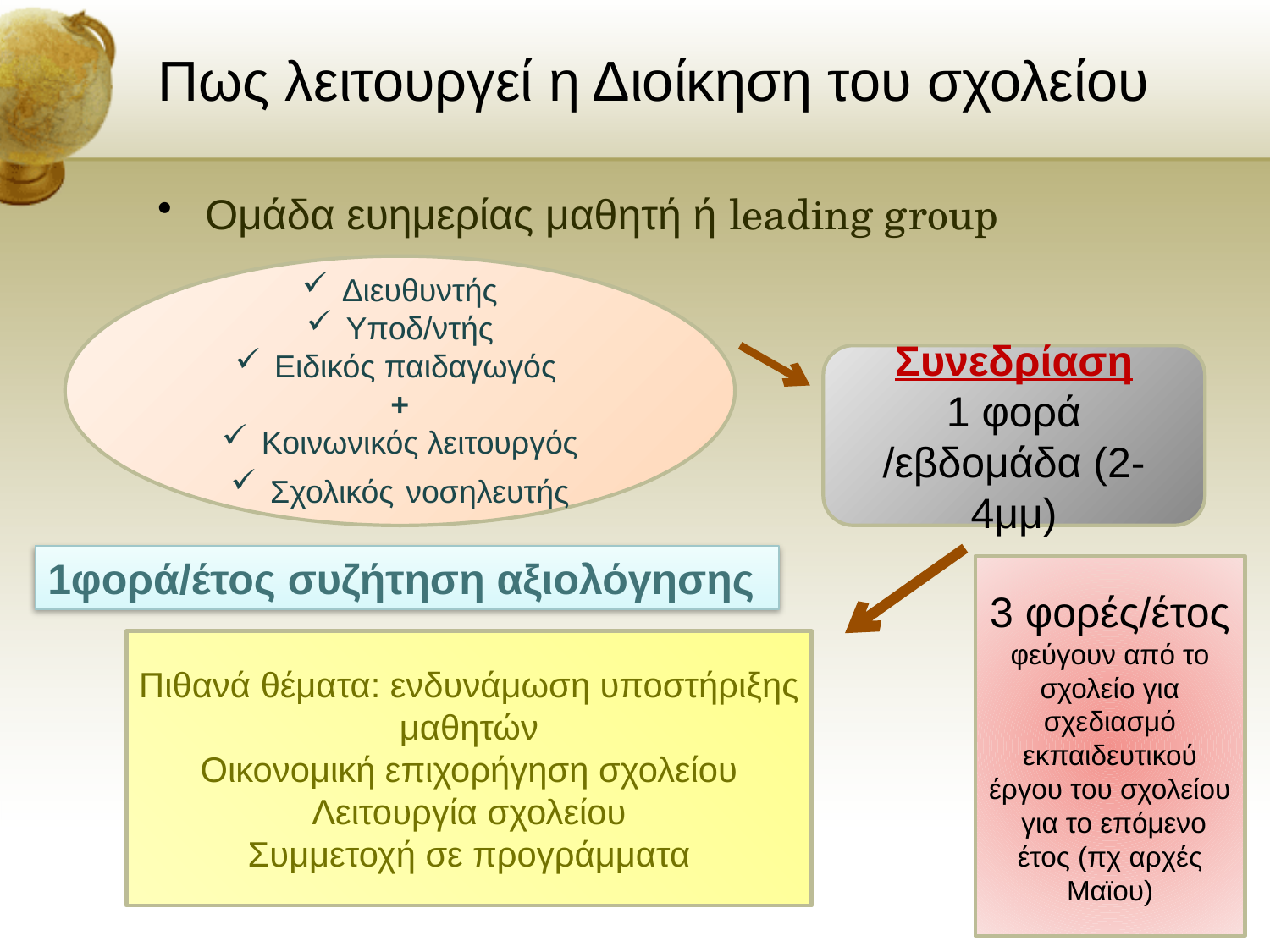

# Πως λειτουργεί η Διοίκηση του σχολείου
Ομάδα ευημερίας μαθητή ή leading group
Διευθυντής
Υποδ/ντής
Ειδικός παιδαγωγός
+
Κοινωνικός λειτουργός
Σχολικός νοσηλευτής
Συνεδρίαση
1 φορά /εβδομάδα (2-4μμ)
1φορά/έτος συζήτηση αξιολόγησης
3 φορές/έτος φεύγουν από το σχολείο για σχεδιασμό εκπαιδευτικού έργου του σχολείου  για το επόμενο έτος (πχ αρχές Μαϊου)
Πιθανά θέματα: ενδυνάμωση υποστήριξης μαθητών
Οικονομική επιχορήγηση σχολείου
Λειτουργία σχολείου
Συμμετοχή σε προγράμματα